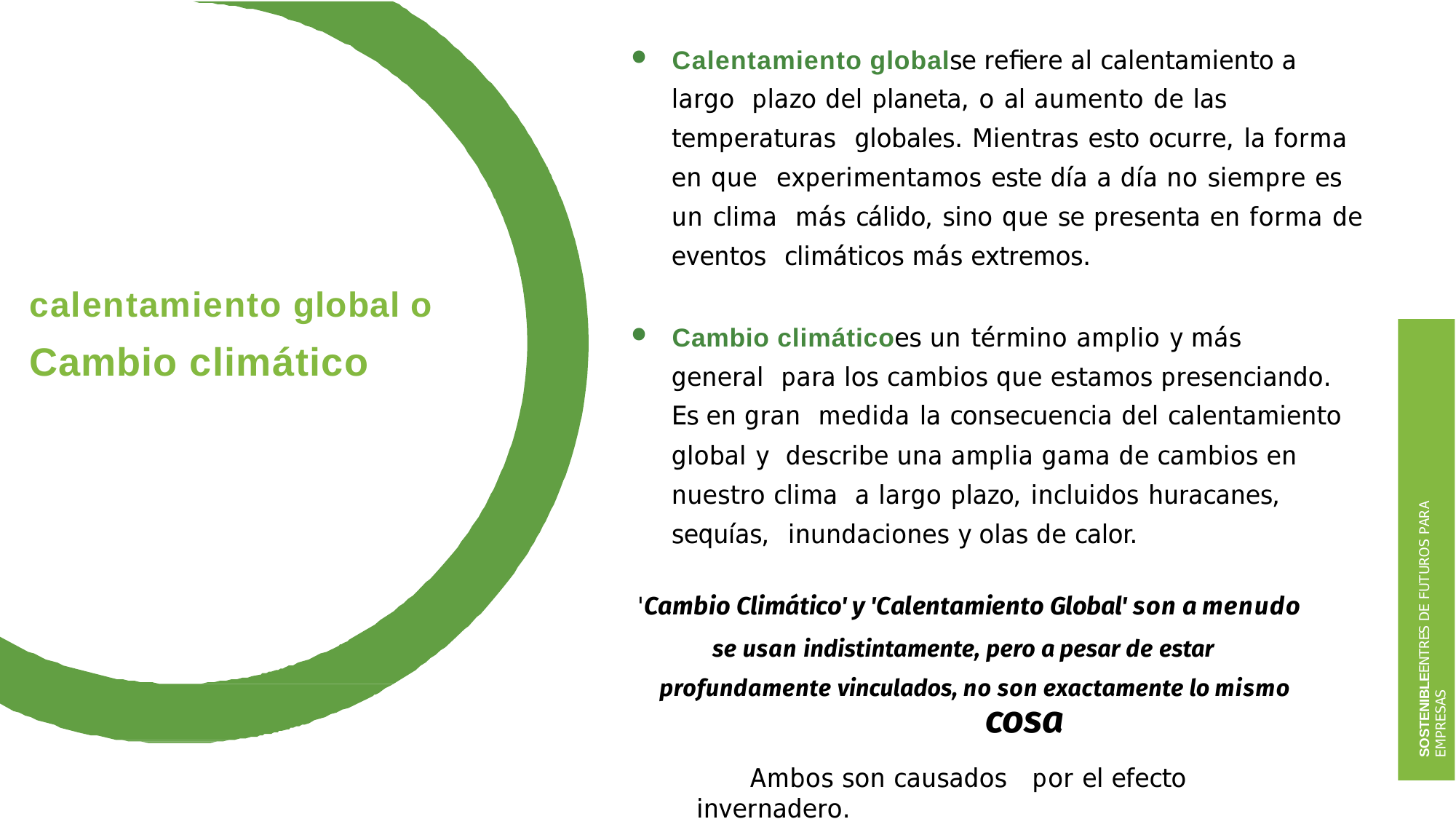

Calentamiento globalse refiere al calentamiento a largo  plazo del planeta, o al aumento de las temperaturas  globales. Mientras esto ocurre, la forma en que  experimentamos este día a día no siempre es un clima  más cálido, sino que se presenta en forma de eventos  climáticos más extremos.
calentamiento global o
Cambio climático
Cambio climáticoes un término amplio y más general  para los cambios que estamos presenciando. Es en gran  medida la consecuencia del calentamiento global y  describe una amplia gama de cambios en nuestro clima  a largo plazo, incluidos huracanes, sequías,  inundaciones y olas de calor.

SOSTENIBLEENTRES DE FUTUROS PARA EMPRESAS
'Cambio Climático' y 'Calentamiento Global' son a menudo
se usan indistintamente, pero a pesar de estar  profundamente vinculados, no son exactamente lo mismo
cosa
Ambos son causados	por el efecto invernadero.